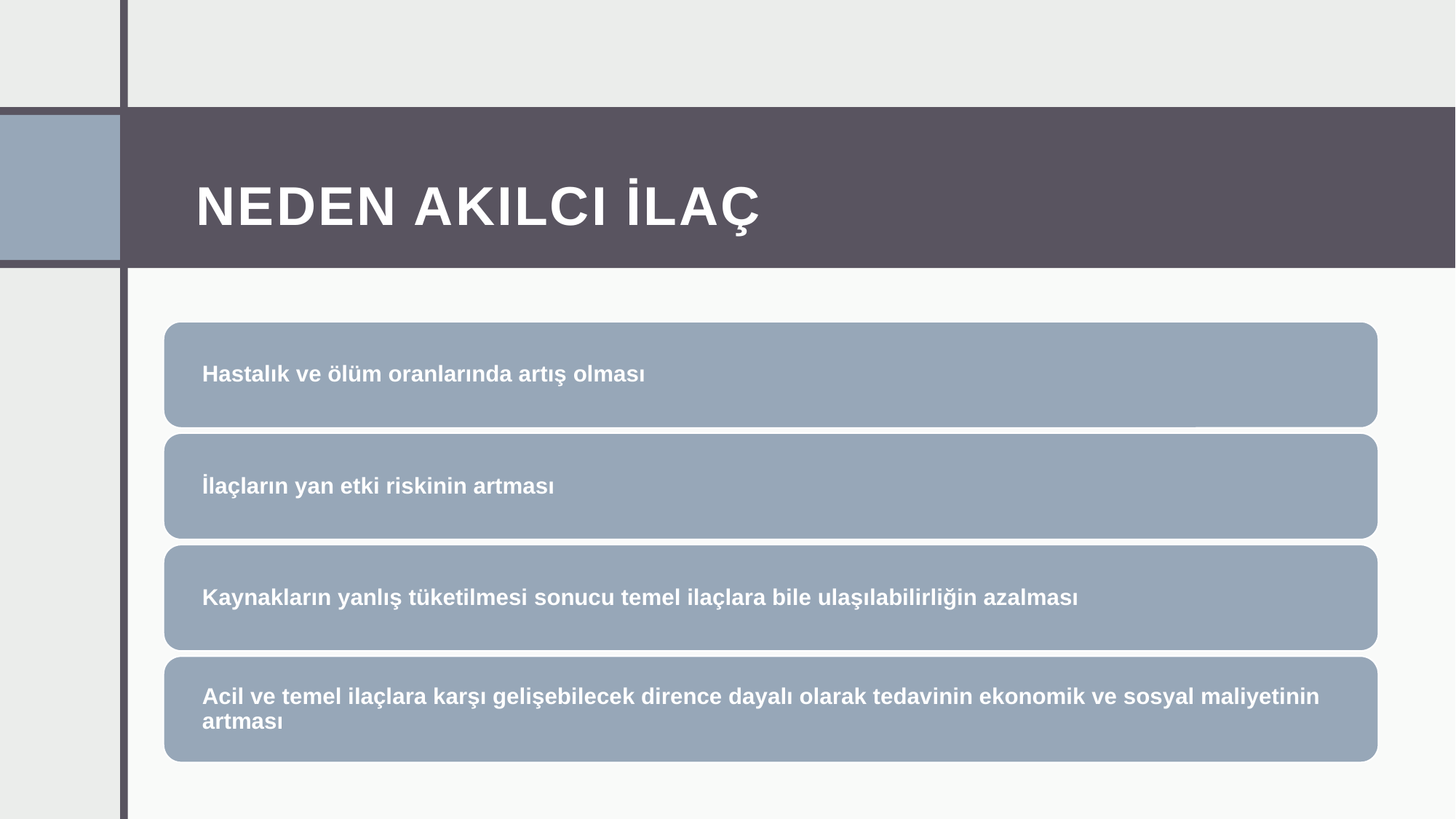

# NEDEN AKILCI İLAÇ

Hastalık ve ölüm oranlarında artış olması
İlaçların yan etki riskinin artması
Kaynakların yanlış tüketilmesi sonucu temel ilaçlara bile ulaşılabilirliğin azalması
Acil ve temel ilaçlara karşı gelişebilecek dirence dayalı olarak tedavinin ekonomik ve sosyal maliyetinin artması